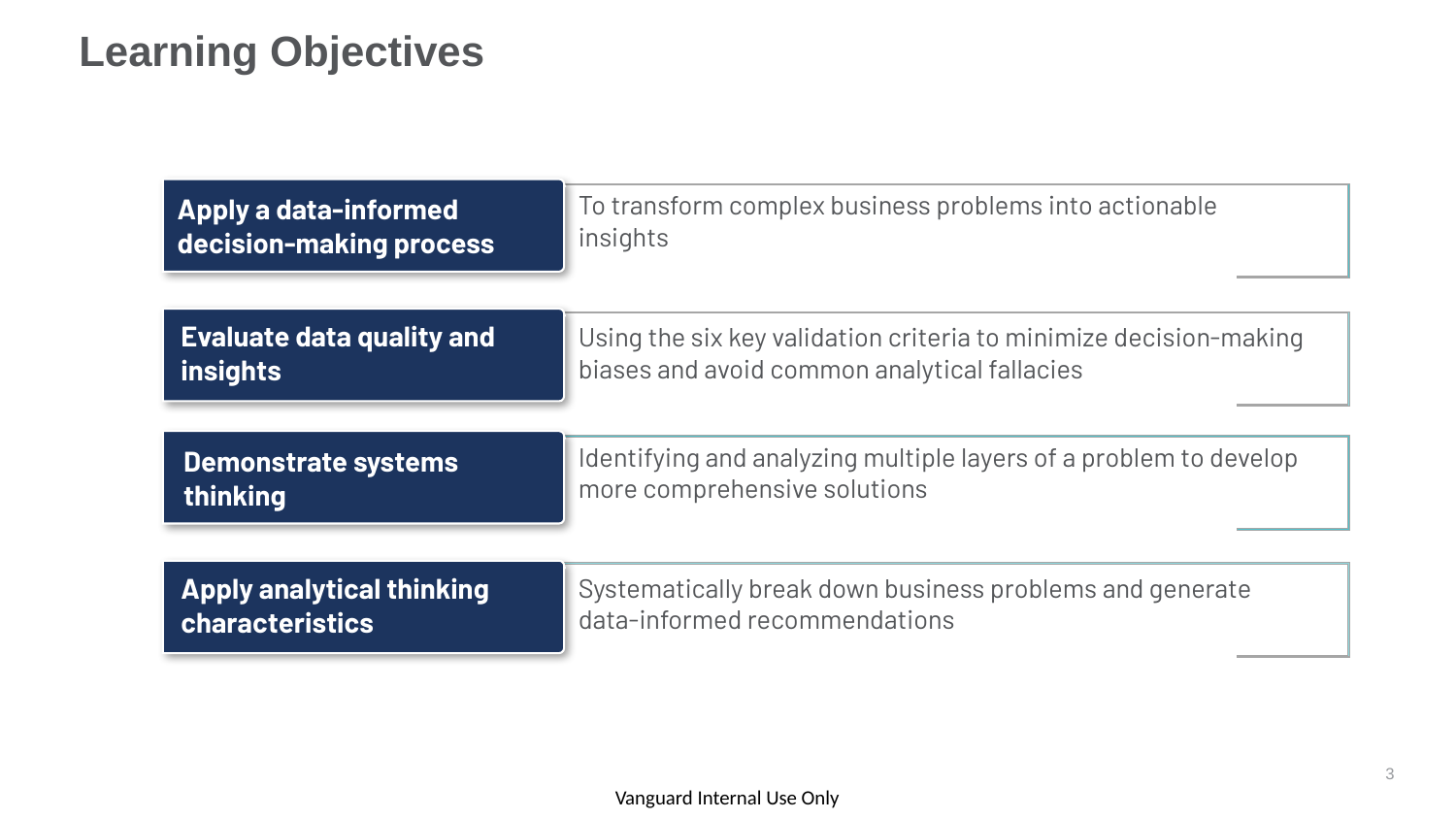

# Learning Objectives

To transform complex business problems into actionable insights

Apply a data-informed decision-making process

Evaluate data quality and insights
Using the six key validation criteria to minimize decision-making biases and avoid common analytical fallacies

Identifying and analyzing multiple layers of a problem to develop more comprehensive solutions

Demonstrate systems thinking

Apply analytical thinking characteristics
Systematically break down business problems and generate data-informed recommendations